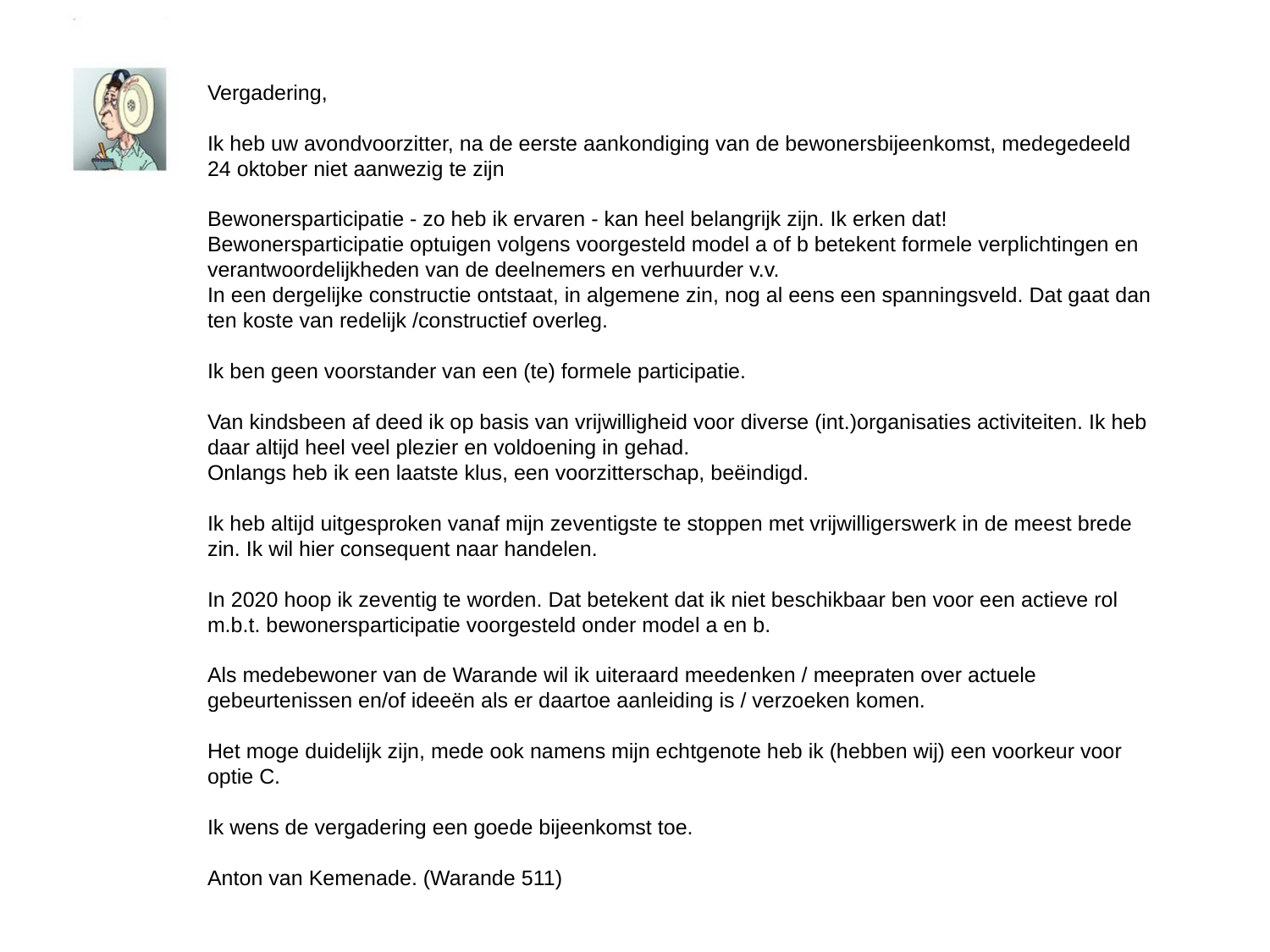

Vergadering,

Ik heb uw avondvoorzitter, na de eerste aankondiging van de bewonersbijeenkomst, medegedeeld 24 oktober niet aanwezig te zijn

Bewonersparticipatie - zo heb ik ervaren - kan heel belangrijk zijn. Ik erken dat!
Bewonersparticipatie optuigen volgens voorgesteld model a of b betekent formele verplichtingen en verantwoordelijkheden van de deelnemers en verhuurder v.v.
In een dergelijke constructie ontstaat, in algemene zin, nog al eens een spanningsveld. Dat gaat dan ten koste van redelijk /constructief overleg.

Ik ben geen voorstander van een (te) formele participatie.

Van kindsbeen af deed ik op basis van vrijwilligheid voor diverse (int.)organisaties activiteiten. Ik heb daar altijd heel veel plezier en voldoening in gehad.
Onlangs heb ik een laatste klus, een voorzitterschap, beëindigd.

Ik heb altijd uitgesproken vanaf mijn zeventigste te stoppen met vrijwilligerswerk in de meest brede zin. Ik wil hier consequent naar handelen.

In 2020 hoop ik zeventig te worden. Dat betekent dat ik niet beschikbaar ben voor een actieve rol m.b.t. bewonersparticipatie voorgesteld onder model a en b.

Als medebewoner van de Warande wil ik uiteraard meedenken / meepraten over actuele gebeurtenissen en/of ideeën als er daartoe aanleiding is / verzoeken komen.

Het moge duidelijk zijn, mede ook namens mijn echtgenote heb ik (hebben wij) een voorkeur voor optie C.

Ik wens de vergadering een goede bijeenkomst toe.

Anton van Kemenade. (Warande 511)